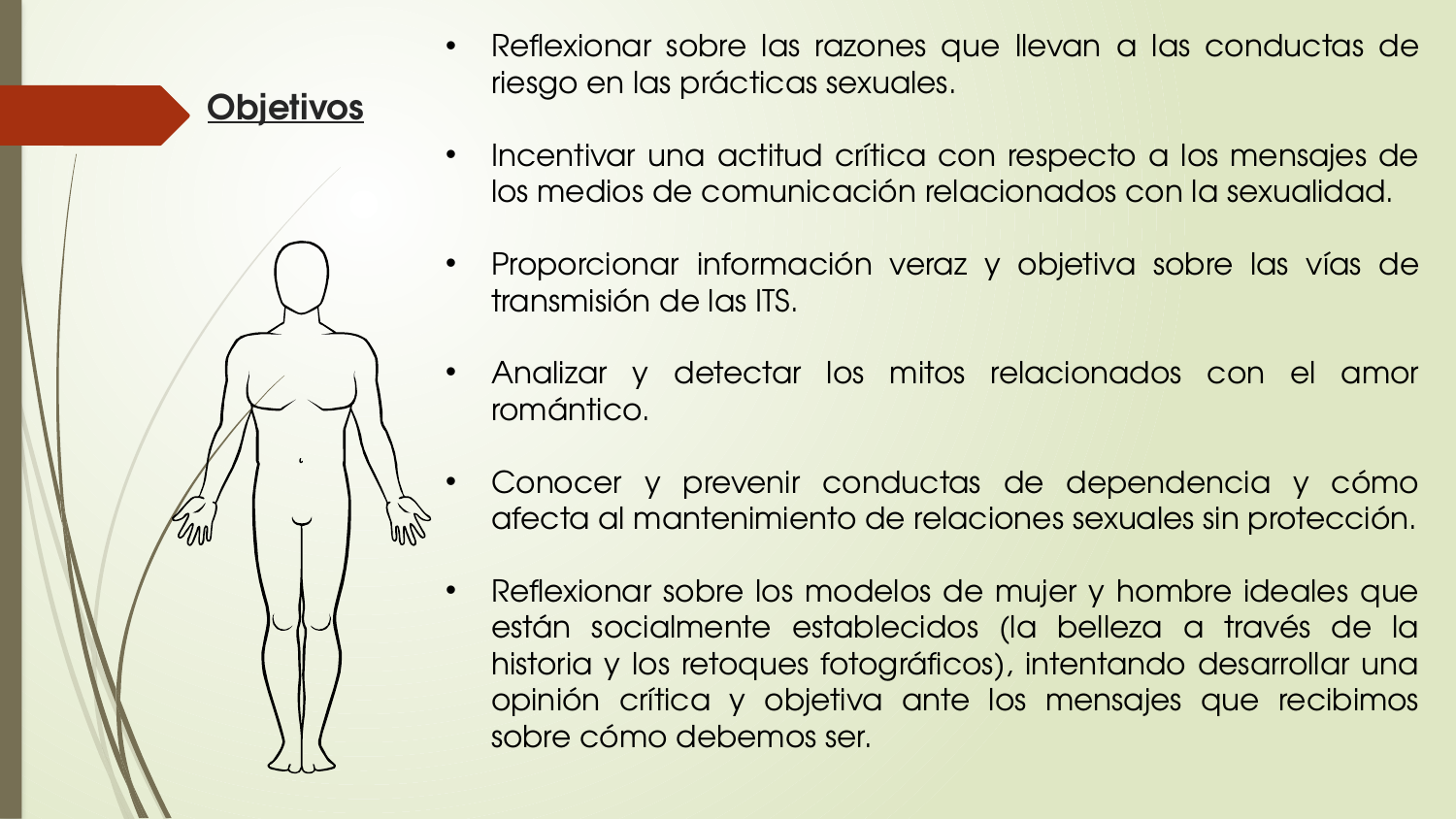

Reflexionar sobre las razones que llevan a las conductas de riesgo en las prácticas sexuales.

Incentivar una actitud crítica con respecto a los mensajes de los medios de comunicación relacionados con la sexualidad.

Proporcionar información veraz y objetiva sobre las vías de transmisión de las ITS.

Analizar y detectar los mitos relacionados con el amor romántico.

Conocer y prevenir conductas de dependencia y cómo afecta al mantenimiento de relaciones sexuales sin protección.

Reflexionar sobre los modelos de mujer y hombre ideales que están socialmente establecidos (la belleza a través de la historia y los retoques fotográficos), intentando desarrollar una opinión crítica y objetiva ante los mensajes que recibimos sobre cómo debemos ser.

# Objetivos